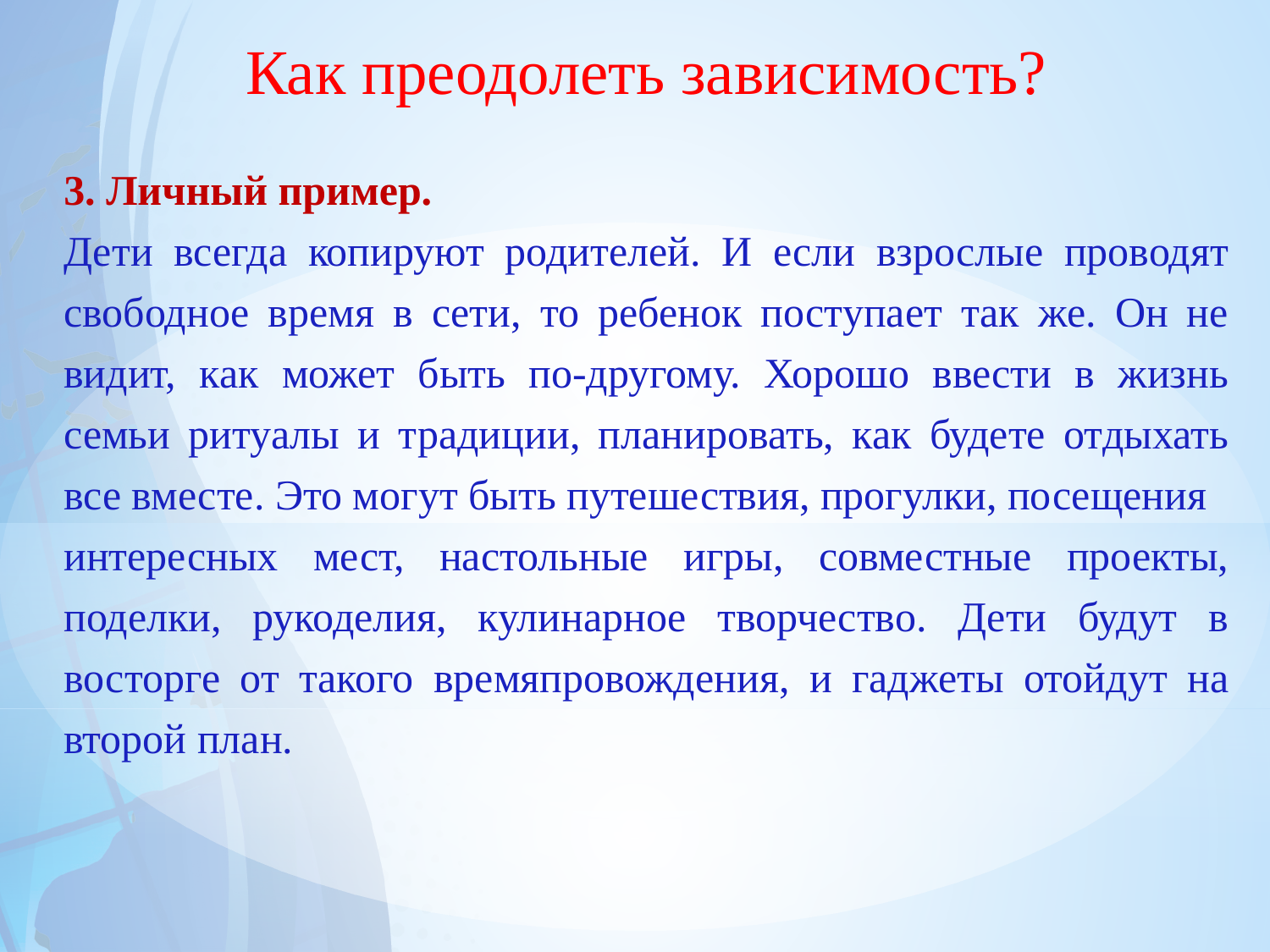

# Как преодолеть зависимость?
3. Личный пример.
Дети всегда копируют родителей. И если взрослые проводят свободное время в сети, то ребенок поступает так же. Он не видит, как может быть по-другому. Хорошо ввести в жизнь семьи ритуалы и традиции, планировать, как будете отдыхать все вместе. Это могут быть путешествия, прогулки, посещения
интересных мест, настольные игры, совместные проекты, поделки, рукоделия, кулинарное творчество. Дети будут в восторге от такого времяпровождения, и гаджеты отойдут на второй план.